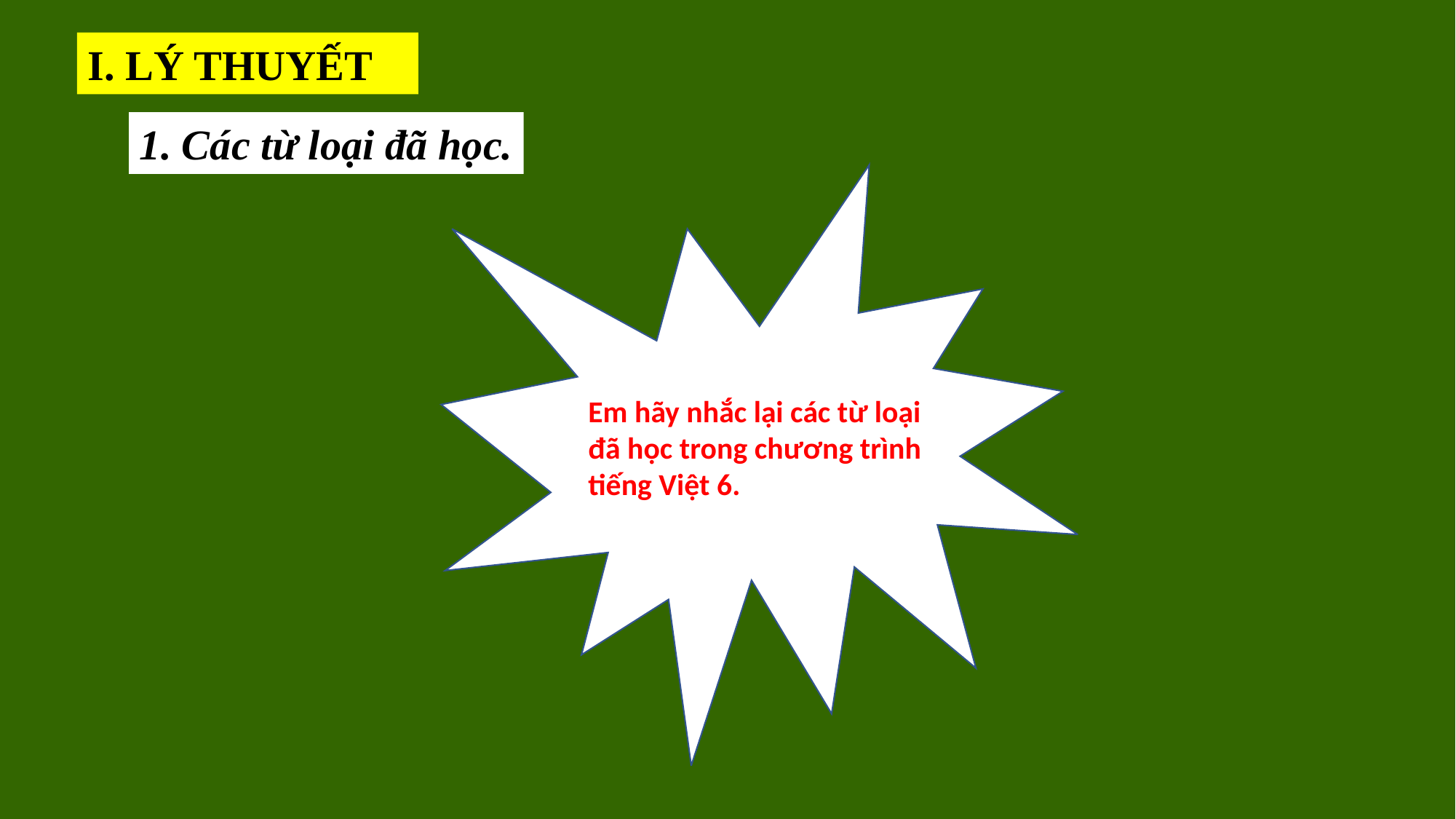

I. LÝ THUYẾT
1. Các từ loại đã học.
Em hãy nhắc lại các từ loại đã học trong chương trình tiếng Việt 6.